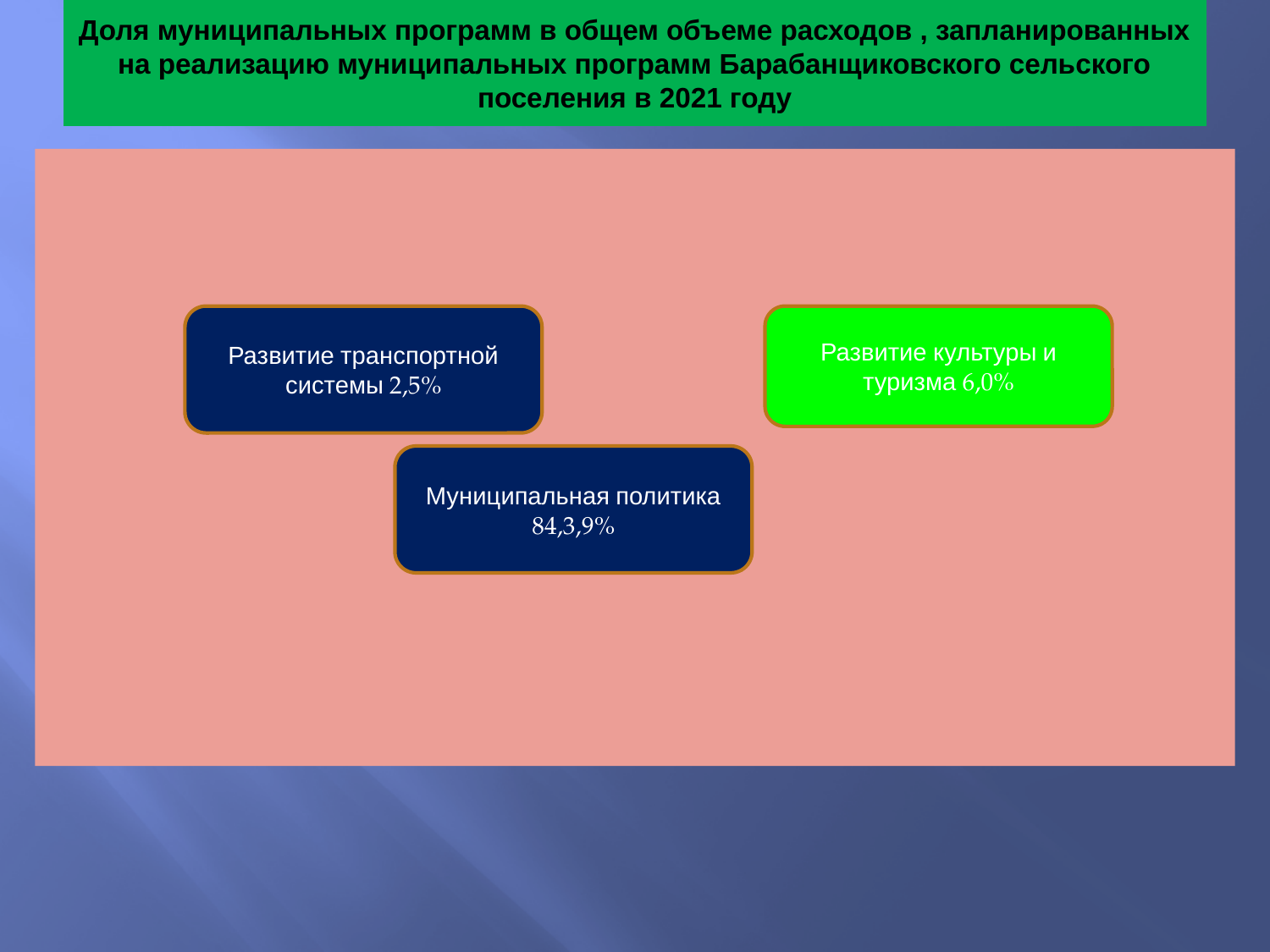

# Доля муниципальных программ в общем объеме расходов , запланированных на реализацию муниципальных программ Барабанщиковского сельского поселения в 2021 году

Развитие транспортной системы 2,5%
Развитие культуры и туризма 6,0%
Муниципальная политика 84,3,9%